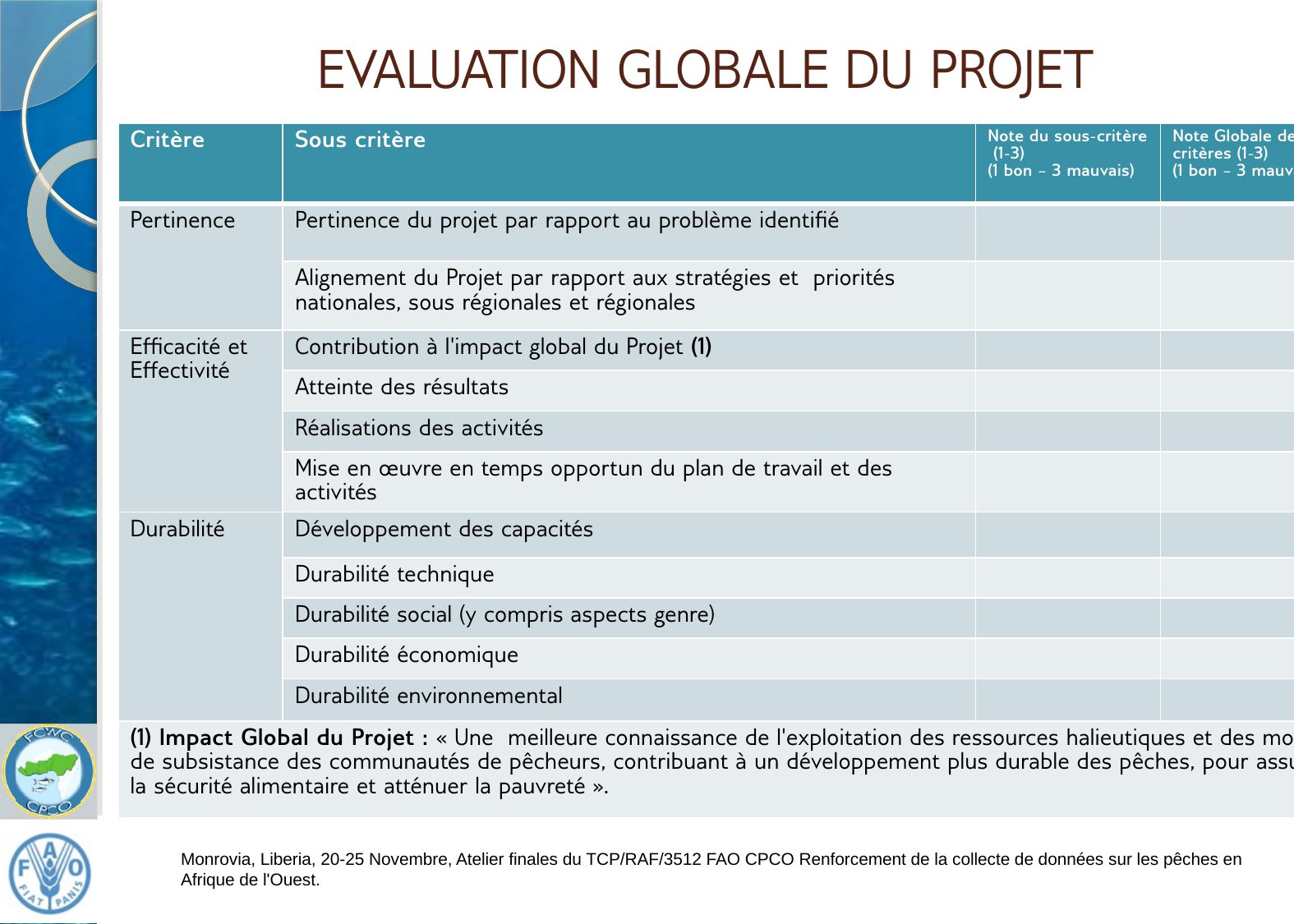

# EVALUATION GLOBALE DU PROJET
| Critère | Sous critère | Note du sous-critère (1-3) (1 bon – 3 mauvais) | Note Globale des critères (1-3) (1 bon – 3 mauvais) |
| --- | --- | --- | --- |
| Pertinence | Pertinence du projet par rapport au problème identifié |  |  |
|  | Alignement du Projet par rapport aux stratégies et priorités nationales, sous régionales et régionales |  |  |
| Efficacité et Effectivité | Contribution à l'impact global du Projet (1) |  |  |
|  | Atteinte des résultats |  |  |
|  | Réalisations des activités |  |  |
|  | Mise en œuvre en temps opportun du plan de travail et des activités |  |  |
| Durabilité | Développement des capacités |  |  |
|  | Durabilité technique |  |  |
|  | Durabilité social (y compris aspects genre) |  |  |
|  | Durabilité économique |  |  |
|  | Durabilité environnemental |  |  |
| (1) Impact Global du Projet : « Une meilleure connaissance de l'exploitation des ressources halieutiques et des moyens de subsistance des communautés de pêcheurs, contribuant à un développement plus durable des pêches, pour assurer la sécurité alimentaire et atténuer la pauvreté ». |  |  |  |